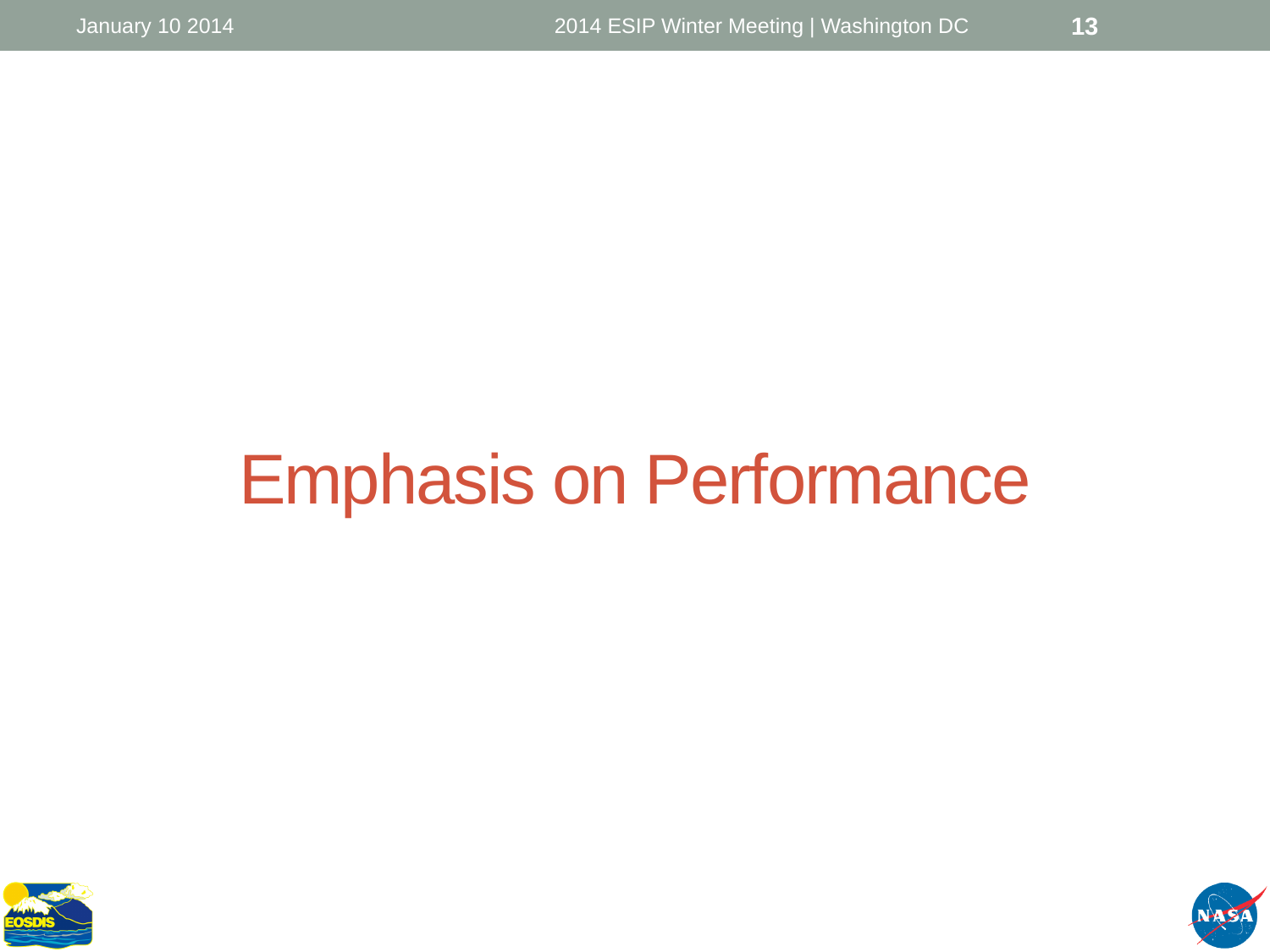

January 10 2014
2014 ESIP Winter Meeting | Washington DC
13
# Emphasis on Performance